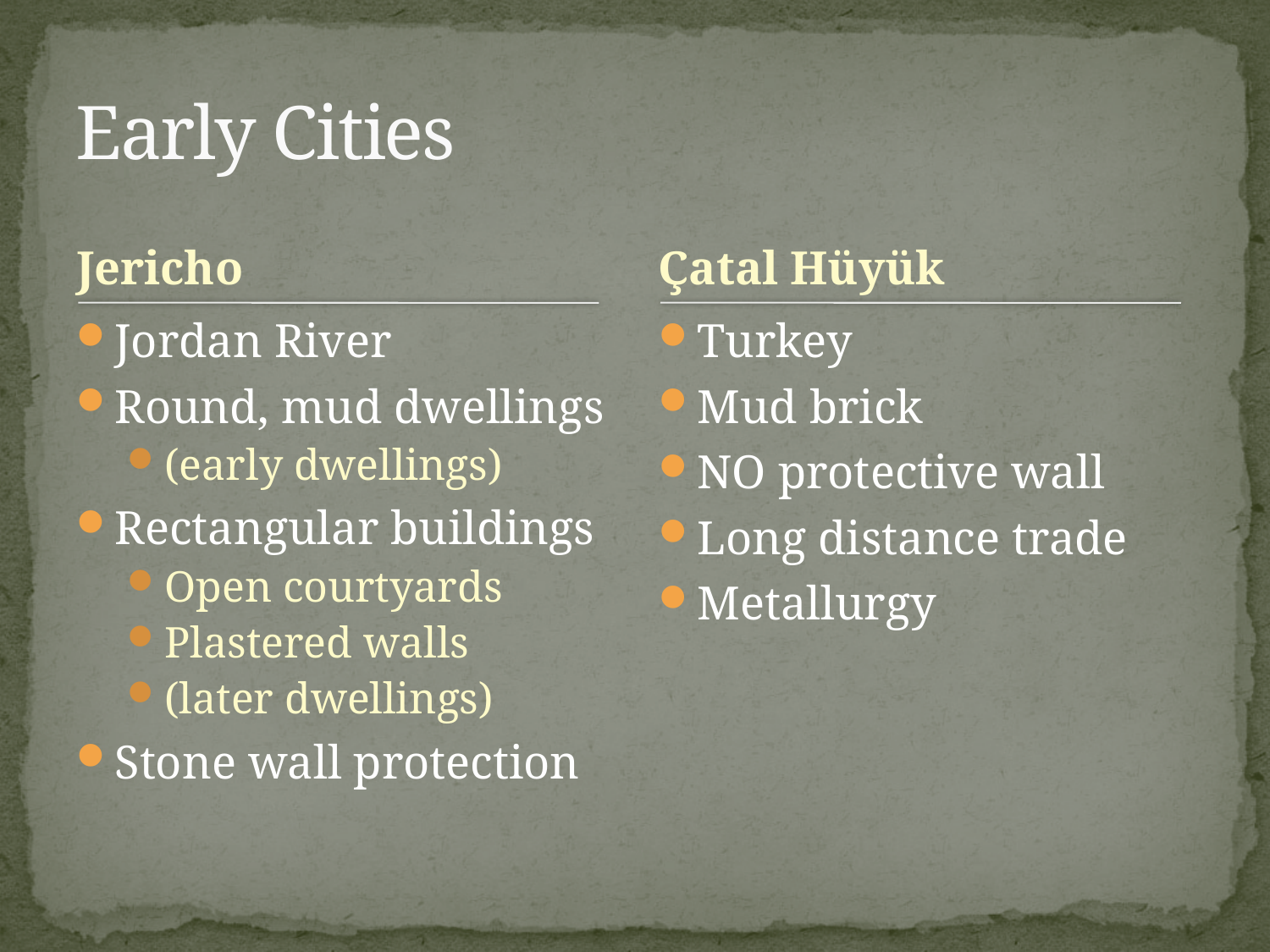

# Early Cities
Jericho
Çatal Hüyük
Jordan River
Round, mud dwellings
(early dwellings)
Rectangular buildings
Open courtyards
Plastered walls
(later dwellings)
Stone wall protection
Turkey
Mud brick
NO protective wall
Long distance trade
Metallurgy